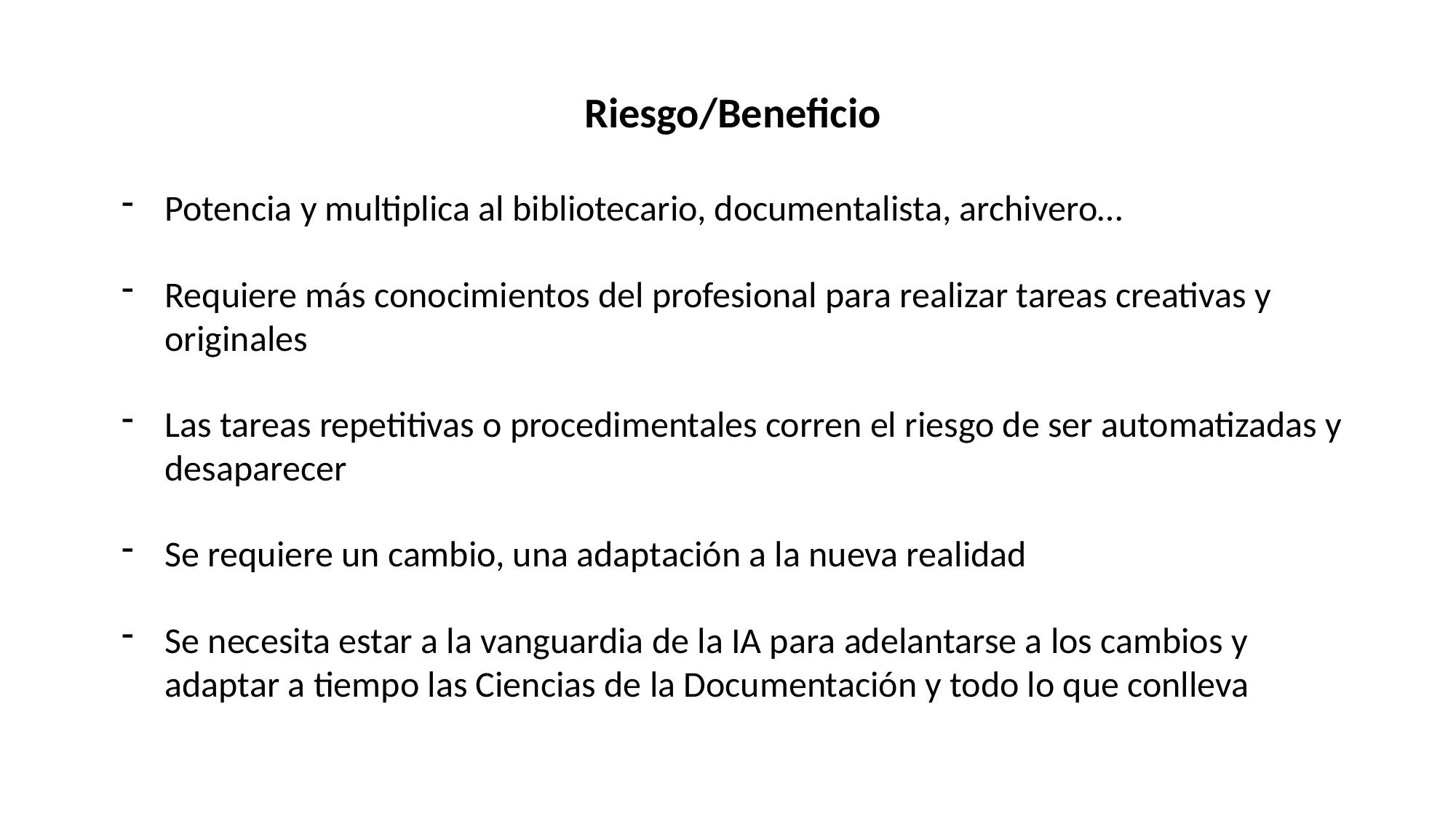

Riesgo/Beneficio
Potencia y multiplica al bibliotecario, documentalista, archivero…
Requiere más conocimientos del profesional para realizar tareas creativas y originales
Las tareas repetitivas o procedimentales corren el riesgo de ser automatizadas y desaparecer
Se requiere un cambio, una adaptación a la nueva realidad
Se necesita estar a la vanguardia de la IA para adelantarse a los cambios y adaptar a tiempo las Ciencias de la Documentación y todo lo que conlleva